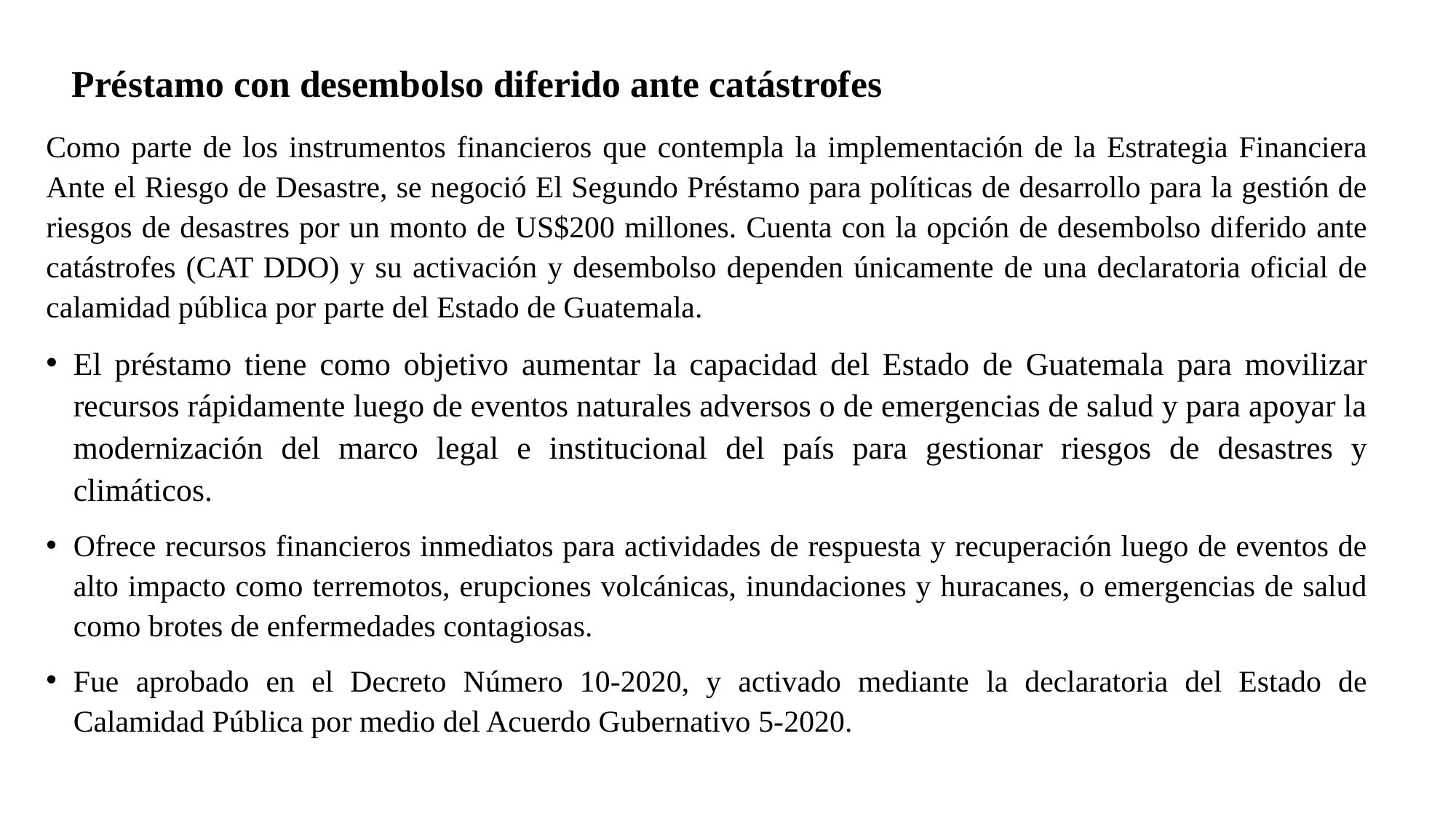

# Préstamo con desembolso diferido ante catástrofes
Como parte de los instrumentos financieros que contempla la implementación de la Estrategia Financiera Ante el Riesgo de Desastre, se negoció El Segundo Préstamo para políticas de desarrollo para la gestión de riesgos de desastres por un monto de US$200 millones. Cuenta con la opción de desembolso diferido ante catástrofes (CAT DDO) y su activación y desembolso dependen únicamente de una declaratoria oficial de calamidad pública por parte del Estado de Guatemala.
El préstamo tiene como objetivo aumentar la capacidad del Estado de Guatemala para movilizar recursos rápidamente luego de eventos naturales adversos o de emergencias de salud y para apoyar la modernización del marco legal e institucional del país para gestionar riesgos de desastres y climáticos.
Ofrece recursos financieros inmediatos para actividades de respuesta y recuperación luego de eventos de alto impacto como terremotos, erupciones volcánicas, inundaciones y huracanes, o emergencias de salud como brotes de enfermedades contagiosas.
Fue aprobado en el Decreto Número 10-2020, y activado mediante la declaratoria del Estado de Calamidad Pública por medio del Acuerdo Gubernativo 5-2020.